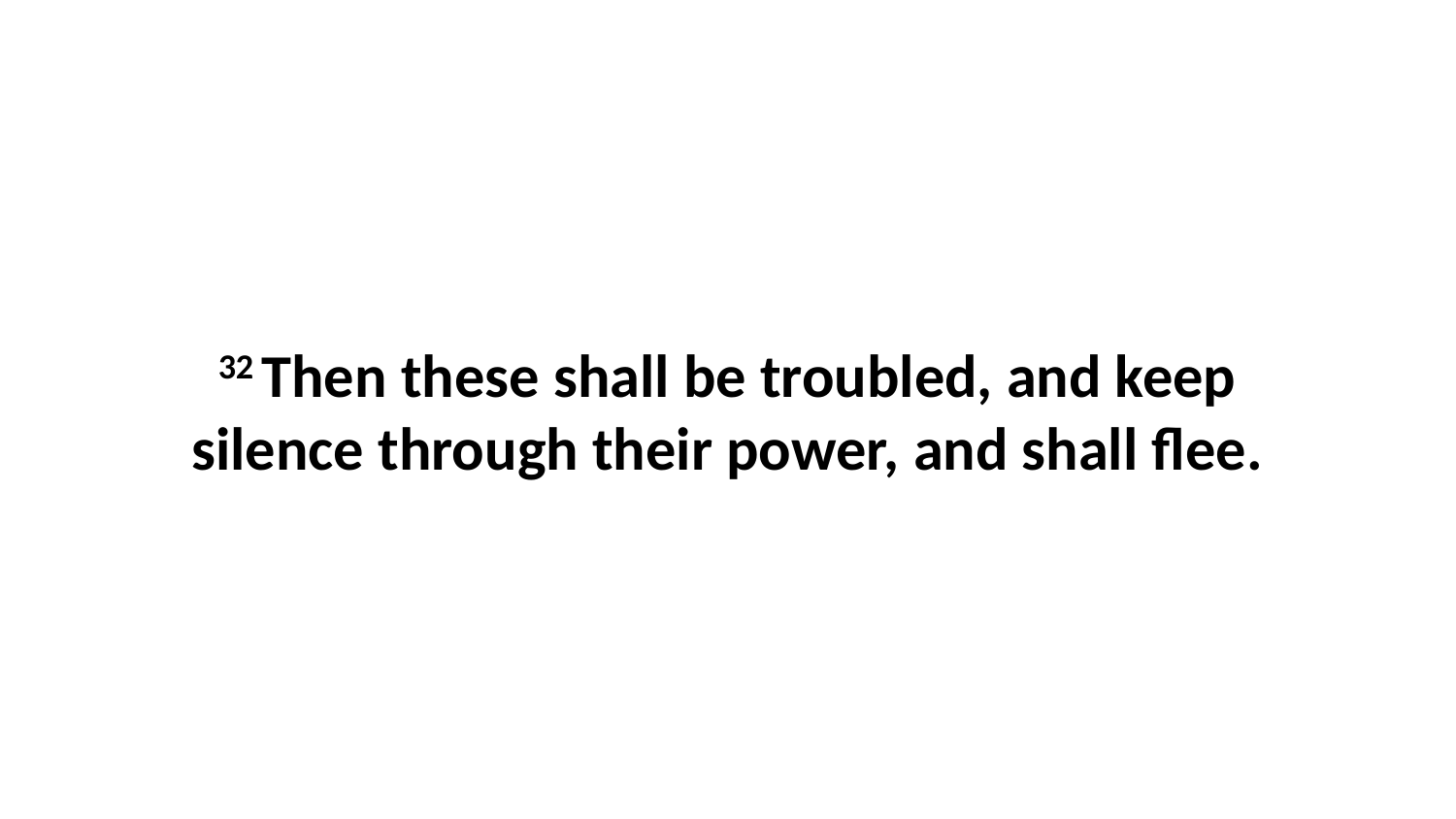

32 Then these shall be troubled, and keep silence through their power, and shall flee.